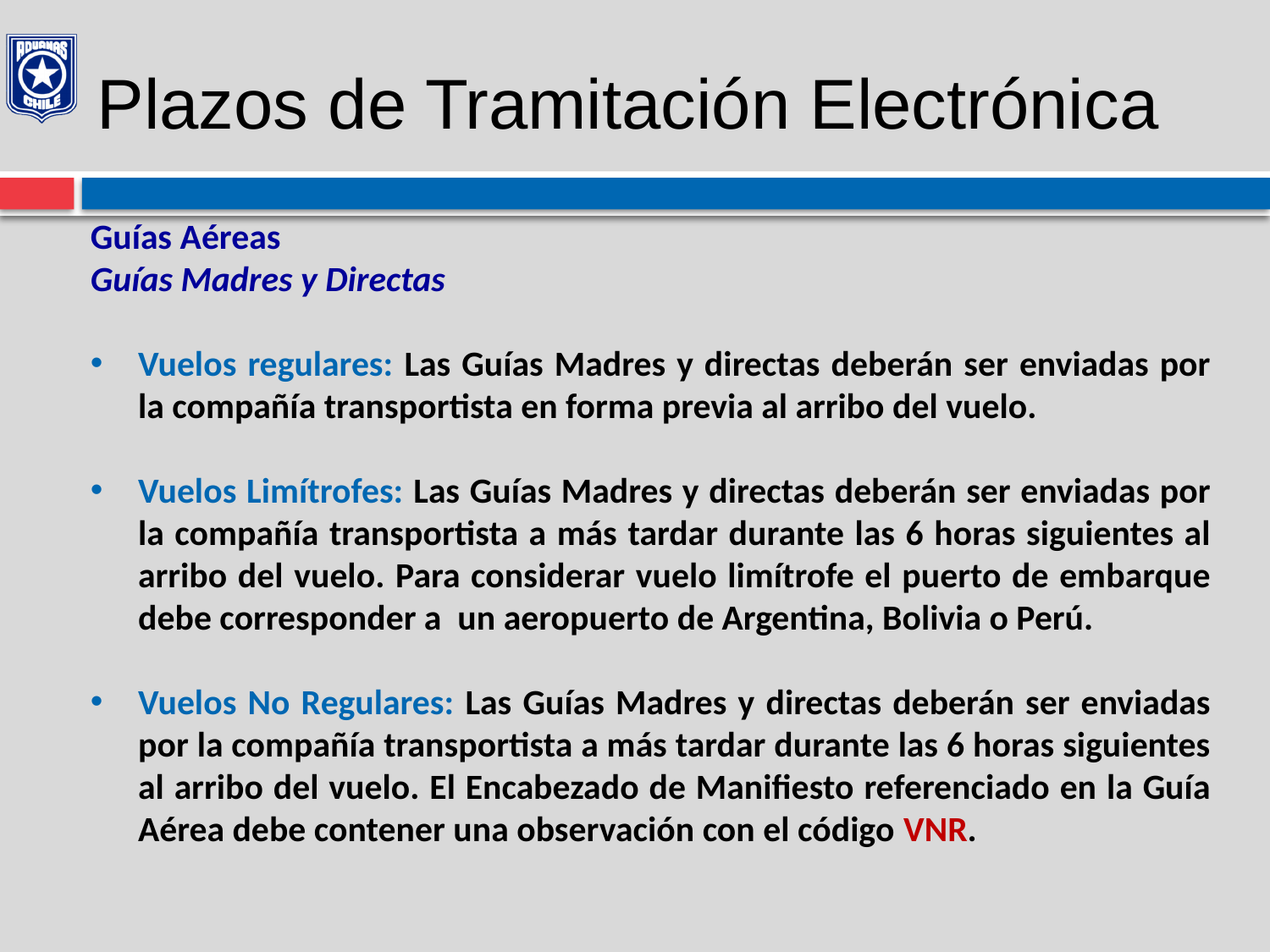

# Plazos de Tramitación Electrónica
Guías Aéreas
Guías Madres y Directas

Vuelos regulares: Las Guías Madres y directas deberán ser enviadas por la compañía transportista en forma previa al arribo del vuelo.

Vuelos Limítrofes: Las Guías Madres y directas deberán ser enviadas por la compañía transportista a más tardar durante las 6 horas siguientes al arribo del vuelo. Para considerar vuelo limítrofe el puerto de embarque debe corresponder a  un aeropuerto de Argentina, Bolivia o Perú.

Vuelos No Regulares: Las Guías Madres y directas deberán ser enviadas por la compañía transportista a más tardar durante las 6 horas siguientes al arribo del vuelo. El Encabezado de Manifiesto referenciado en la Guía Aérea debe contener una observación con el código VNR.